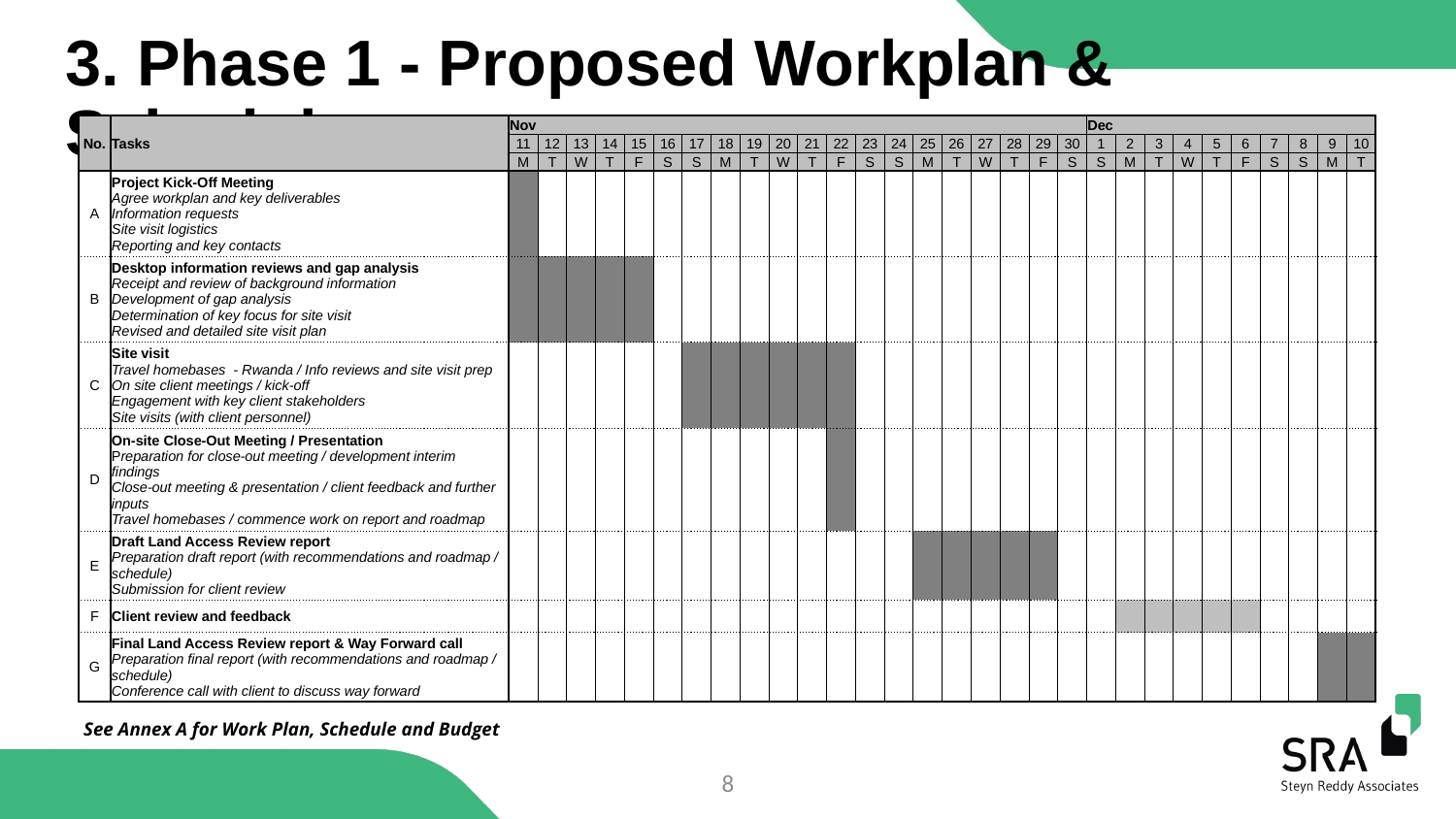

# 3. Phase 1 - Proposed Workplan & Schedule
| No. | Tasks | Nov |  |  |  |  |  |  |  |  |  |  |  |  |  |  |  |  |  |  |  | Dec |  |  |  |  |  |  |  |  |  |
| --- | --- | --- | --- | --- | --- | --- | --- | --- | --- | --- | --- | --- | --- | --- | --- | --- | --- | --- | --- | --- | --- | --- | --- | --- | --- | --- | --- | --- | --- | --- | --- |
|  |  | 11 | 12 | 13 | 14 | 15 | 16 | 17 | 18 | 19 | 20 | 21 | 22 | 23 | 24 | 25 | 26 | 27 | 28 | 29 | 30 | 1 | 2 | 3 | 4 | 5 | 6 | 7 | 8 | 9 | 10 |
|  |  | M | T | W | T | F | S | S | M | T | W | T | F | S | S | M | T | W | T | F | S | S | M | T | W | T | F | S | S | M | T |
| A | Project Kick-Off Meeting Agree workplan and key deliverables Information requests Site visit logistics Reporting and key contacts |  |  |  |  |  |  |  |  |  |  |  |  |  |  |  |  |  |  |  |  |  |  |  |  |  |  |  |  |  |  |
| B | Desktop information reviews and gap analysis Receipt and review of background information Development of gap analysis Determination of key focus for site visit Revised and detailed site visit plan |  |  |  |  |  |  |  |  |  |  |  |  |  |  |  |  |  |  |  |  |  |  |  |  |  |  |  |  |  |  |
| C | Site visit Travel homebases - Rwanda / Info reviews and site visit prep On site client meetings / kick-off Engagement with key client stakeholders Site visits (with client personnel) |  |  |  |  |  |  |  |  |  |  |  |  |  |  |  |  |  |  |  |  |  |  |  |  |  |  |  |  |  |  |
| D | On-site Close-Out Meeting / Presentation Preparation for close-out meeting / development interim findings Close-out meeting & presentation / client feedback and further inputs Travel homebases / commence work on report and roadmap |  |  |  |  |  |  |  |  |  |  |  |  |  |  |  |  |  |  |  |  |  |  |  |  |  |  |  |  |  |  |
| E | Draft Land Access Review report Preparation draft report (with recommendations and roadmap / schedule) Submission for client review |  |  |  |  |  |  |  |  |  |  |  |  |  |  |  |  |  |  |  |  |  |  |  |  |  |  |  |  |  |  |
| F | Client review and feedback |  |  |  |  |  |  |  |  |  |  |  |  |  |  |  |  |  |  |  |  |  |  |  |  |  |  |  |  |  |  |
| G | Final Land Access Review report & Way Forward call Preparation final report (with recommendations and roadmap / schedule) Conference call with client to discuss way forward |  |  |  |  |  |  |  |  |  |  |  |  |  |  |  |  |  |  |  |  |  |  |  |  |  |  |  |  |  |  |
See Annex A for Work Plan, Schedule and Budget
8